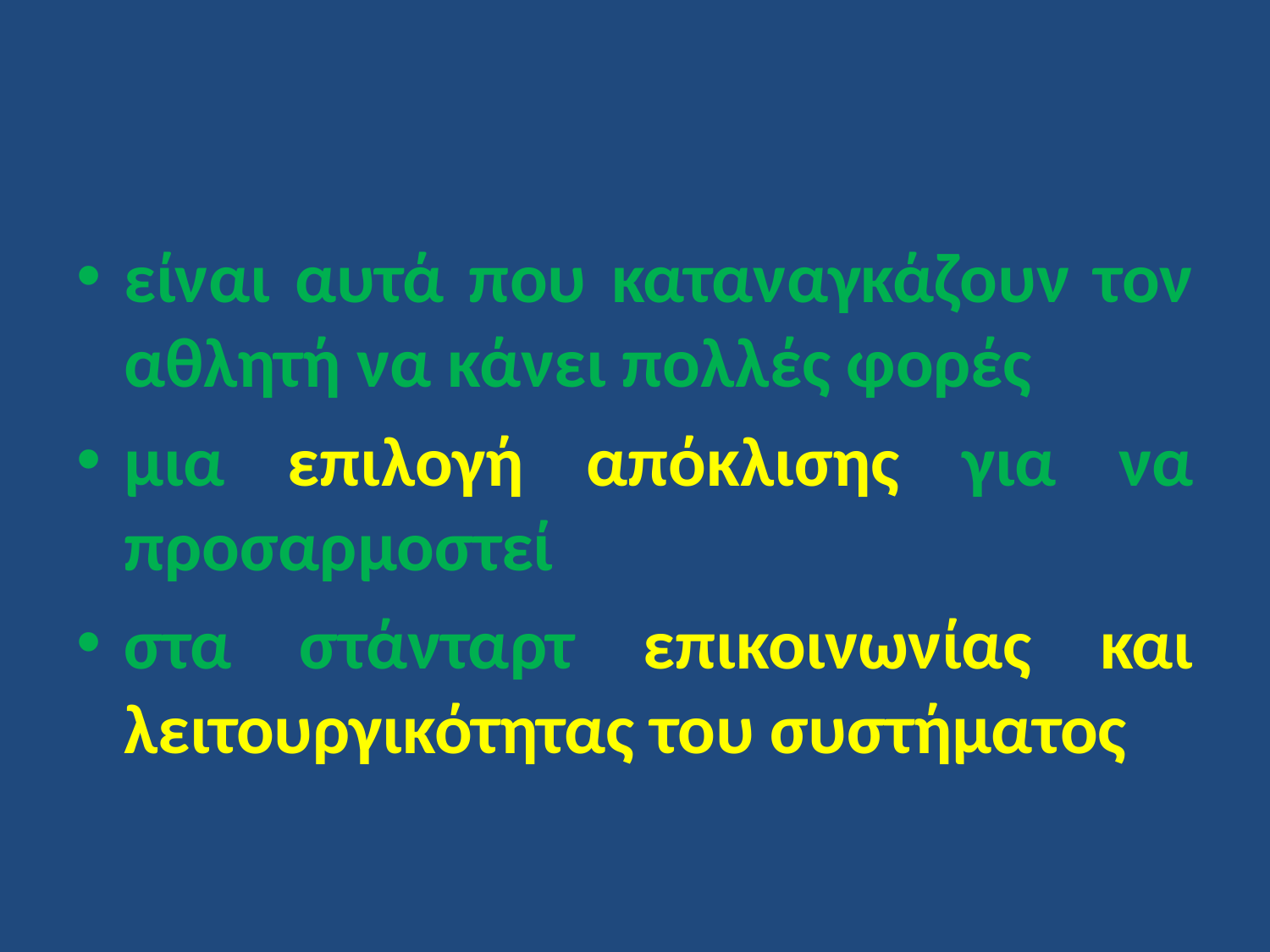

είναι αυτά που καταναγκάζουν τον αθλητή να κάνει πολλές φορές
μια επιλογή απόκλισης για να προσαρμοστεί
στα στάνταρτ επικοινωνίας και λειτουργικότητας του συστήματος